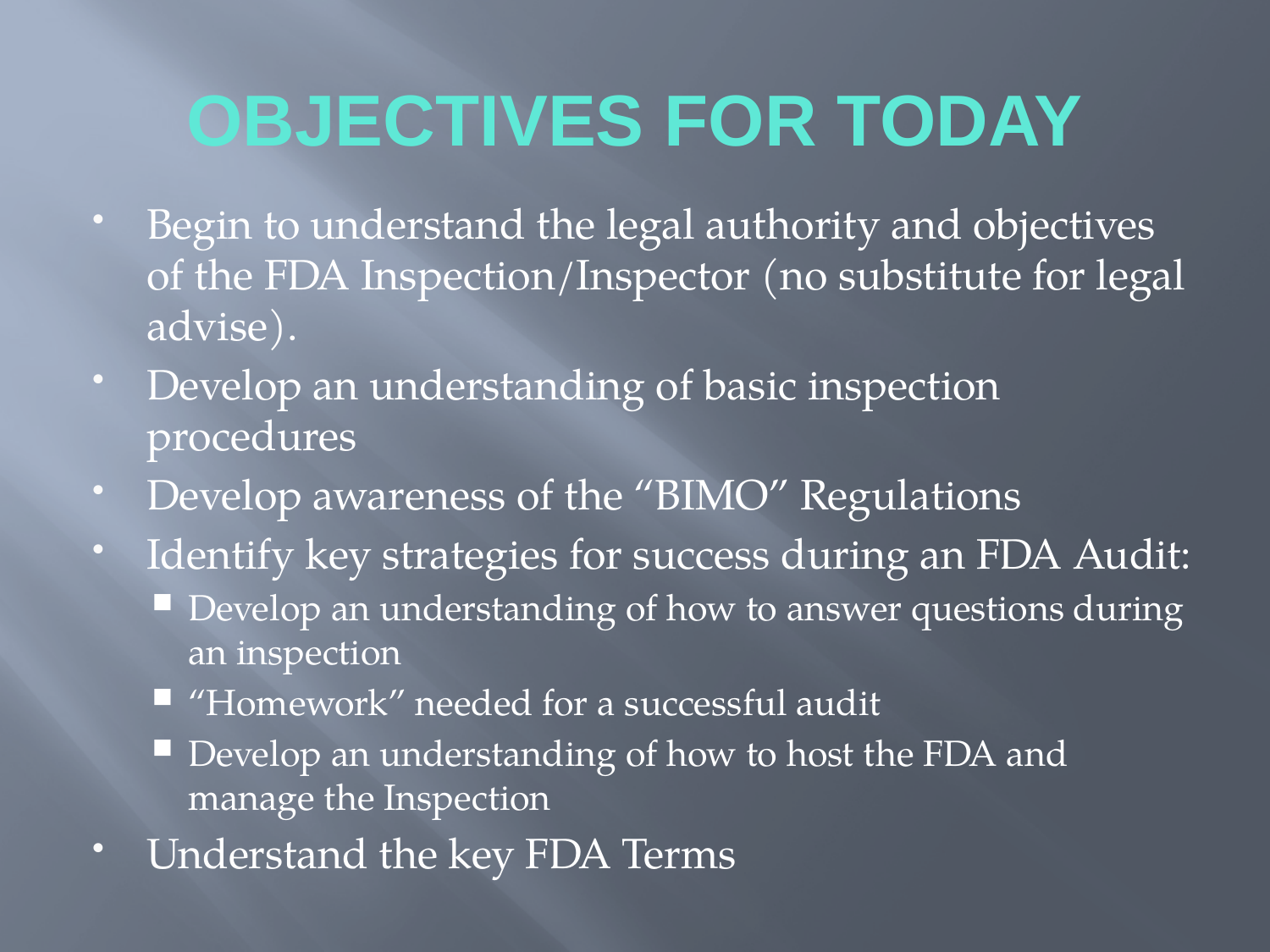

# OBJECTIVES FOR TODAY
Begin to understand the legal authority and objectives of the FDA Inspection/Inspector (no substitute for legal advise).
Develop an understanding of basic inspection procedures
Develop awareness of the “BIMO” Regulations
Identify key strategies for success during an FDA Audit:
Develop an understanding of how to answer questions during an inspection
“Homework” needed for a successful audit
Develop an understanding of how to host the FDA and manage the Inspection
Understand the key FDA Terms